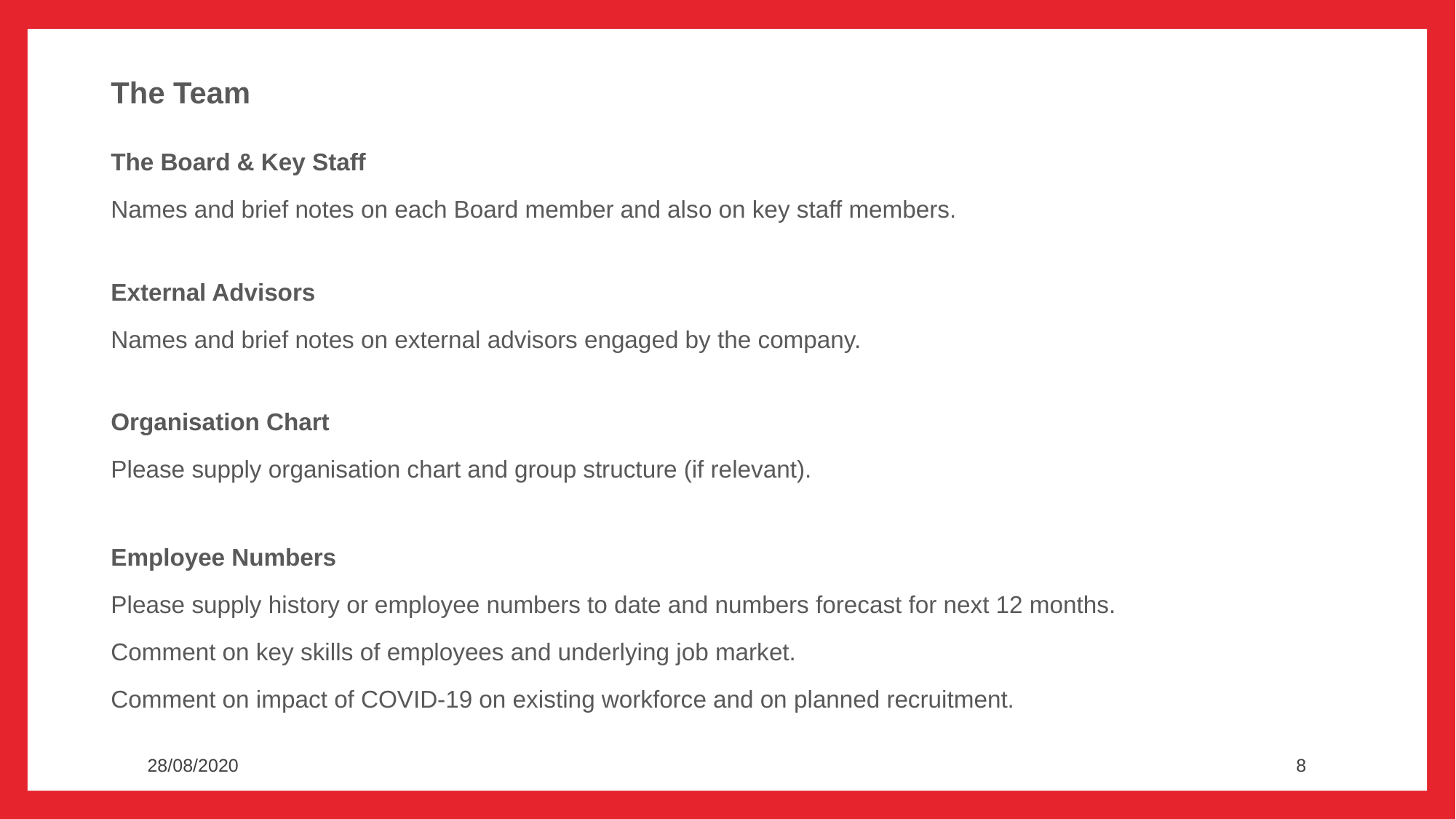

# The Team
The Board & Key Staff
Names and brief notes on each Board member and also on key staff members.

External Advisors
Names and brief notes on external advisors engaged by the company.

Organisation Chart
Please supply organisation chart and group structure (if relevant).

Employee Numbers
Please supply history or employee numbers to date and numbers forecast for next 12 months.
Comment on key skills of employees and underlying job market.
Comment on impact of COVID-19 on existing workforce and on planned recruitment.
28/08/2020

8